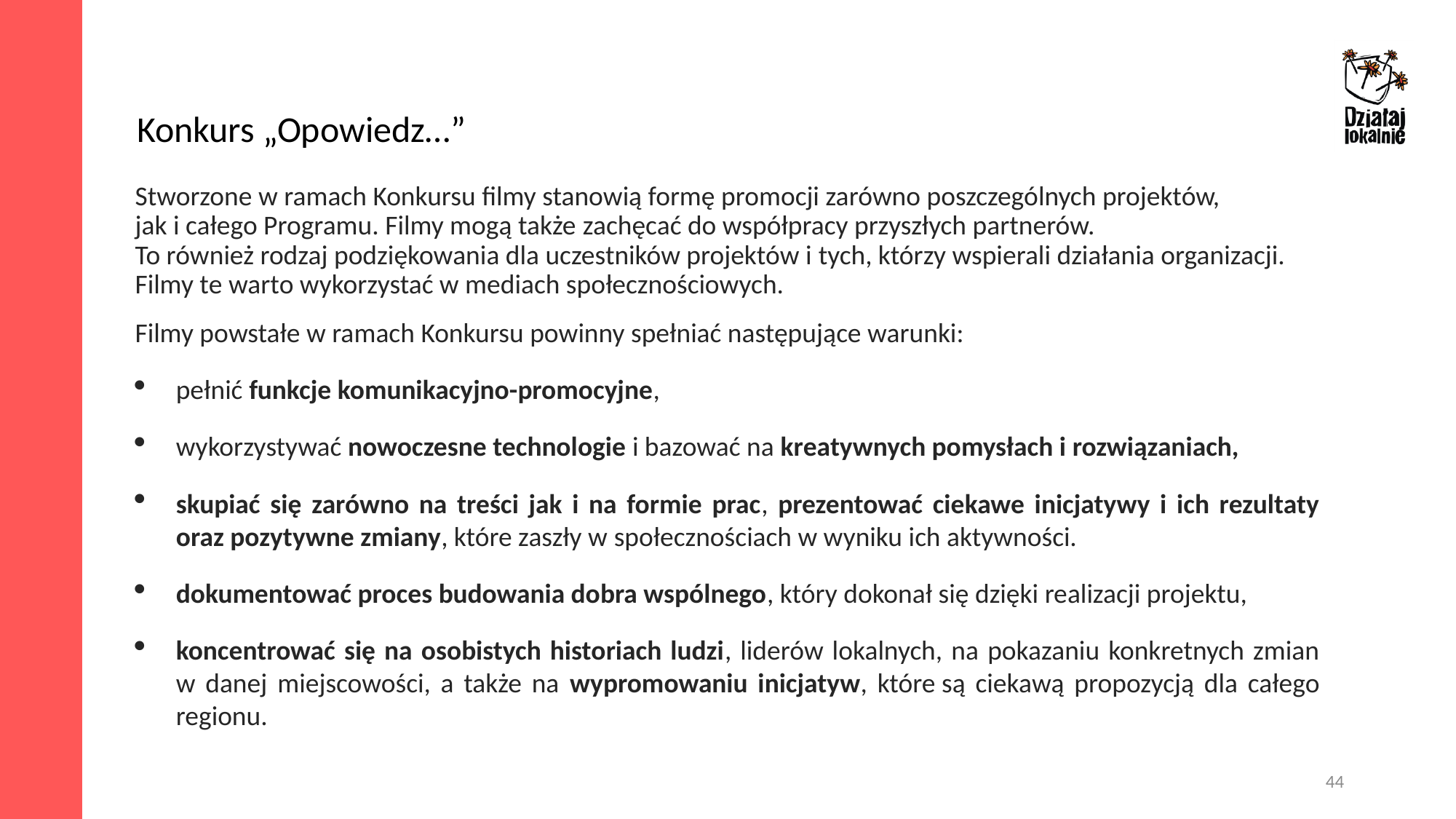

Konkurs „Opowiedz…”
Stworzone w ramach Konkursu filmy stanowią formę promocji zarówno poszczególnych projektów, jak i całego Programu. Filmy mogą także zachęcać do współpracy przyszłych partnerów.
To również rodzaj podziękowania dla uczestników projektów i tych, którzy wspierali działania organizacji. Filmy te warto wykorzystać w mediach społecznościowych.
Filmy powstałe w ramach Konkursu powinny spełniać następujące warunki:
pełnić funkcje komunikacyjno-promocyjne,
wykorzystywać nowoczesne technologie i bazować na kreatywnych pomysłach i rozwiązaniach,
skupiać się zarówno na treści jak i na formie prac, prezentować ciekawe inicjatywy i ich rezultaty oraz pozytywne zmiany, które zaszły w społecznościach w wyniku ich aktywności.
dokumentować proces budowania dobra wspólnego, który dokonał się dzięki realizacji projektu,
koncentrować się na osobistych historiach ludzi, liderów lokalnych, na pokazaniu konkretnych zmian
w danej miejscowości, a także na wypromowaniu inicjatyw, które są ciekawą propozycją dla całego regionu.
44